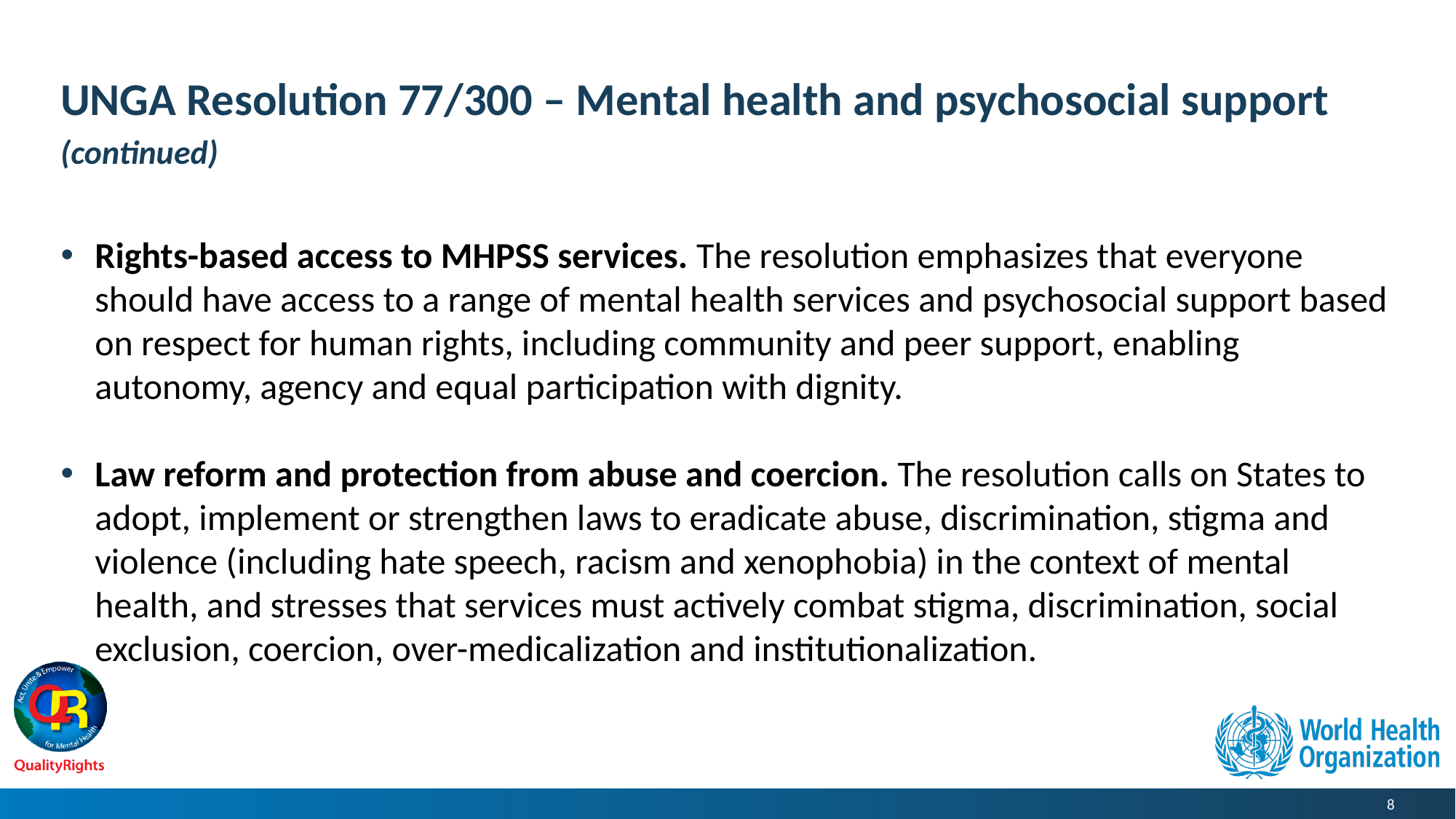

# UNGA Resolution 77/300 – Mental health and psychosocial support (continued)

Rights-based access to MHPSS services. The resolution emphasizes that everyone should have access to a range of mental health services and psychosocial support based on respect for human rights, including community and peer support, enabling autonomy, agency and equal participation with dignity.

Law reform and protection from abuse and coercion. The resolution calls on States to adopt, implement or strengthen laws to eradicate abuse, discrimination, stigma and violence (including hate speech, racism and xenophobia) in the context of mental health, and stresses that services must actively combat stigma, discrimination, social exclusion, coercion, over-medicalization and institutionalization.

8